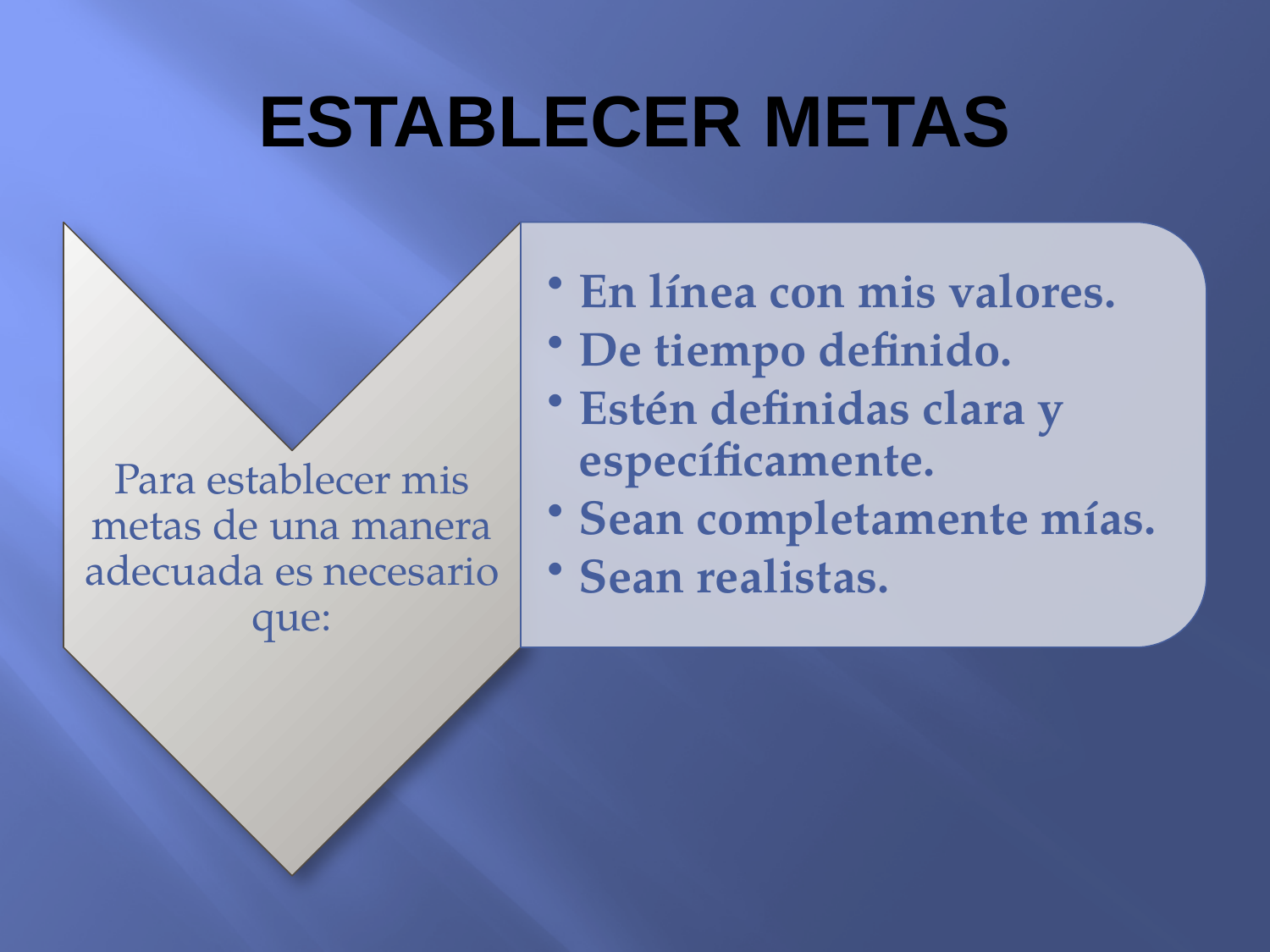

# ESTABLECER METAS
Para establecer mis metas de una manera adecuada es necesario que:
En línea con mis valores.
De tiempo definido.
Estén definidas clara y específicamente.
Sean completamente mías.
Sean realistas.